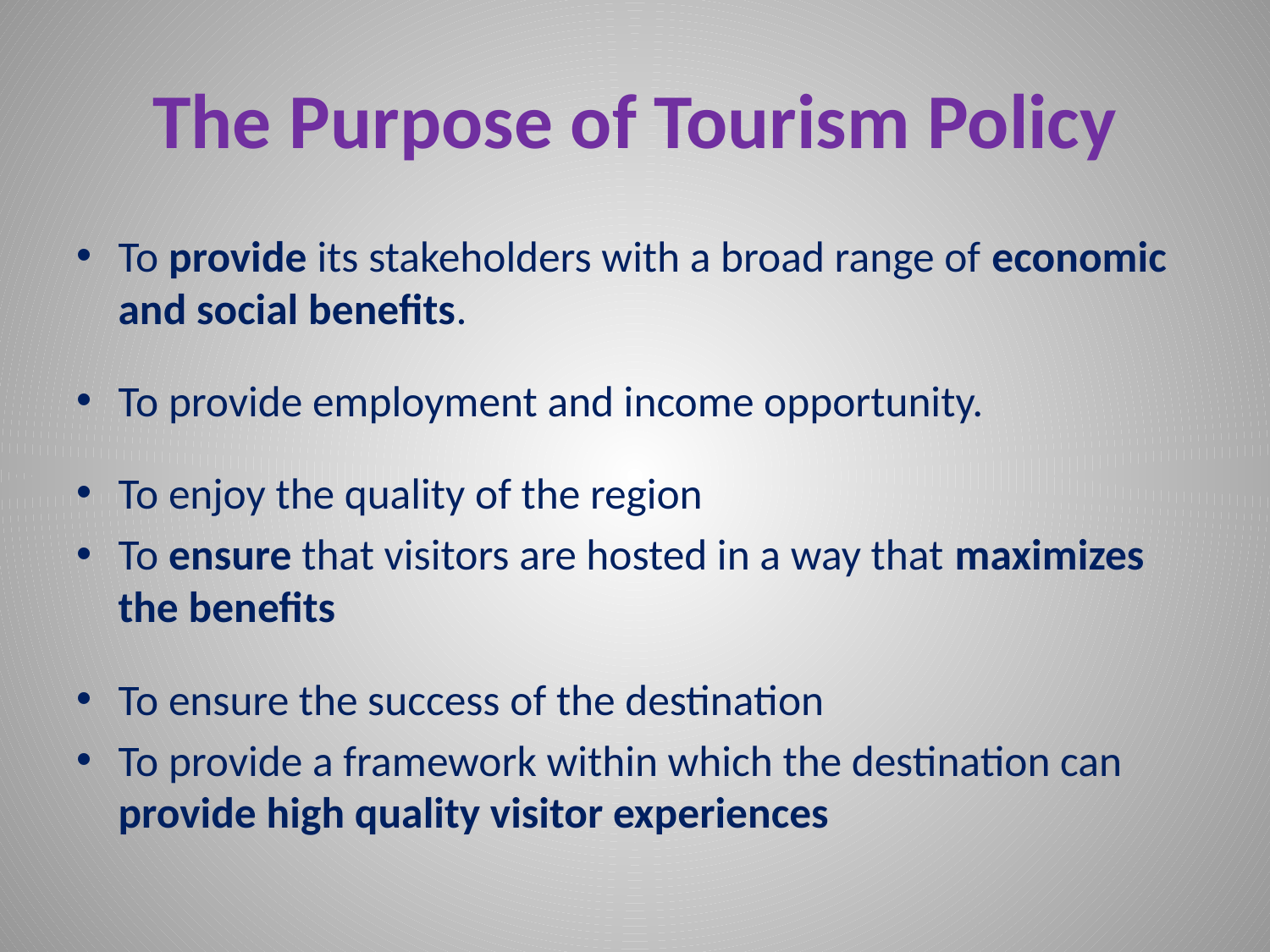

# The Purpose of Tourism Policy
To provide its stakeholders with a broad range of economic and social benefits.
To provide employment and income opportunity.
To enjoy the quality of the region
To ensure that visitors are hosted in a way that maximizes the benefits
To ensure the success of the destination
To provide a framework within which the destination can provide high quality visitor experiences